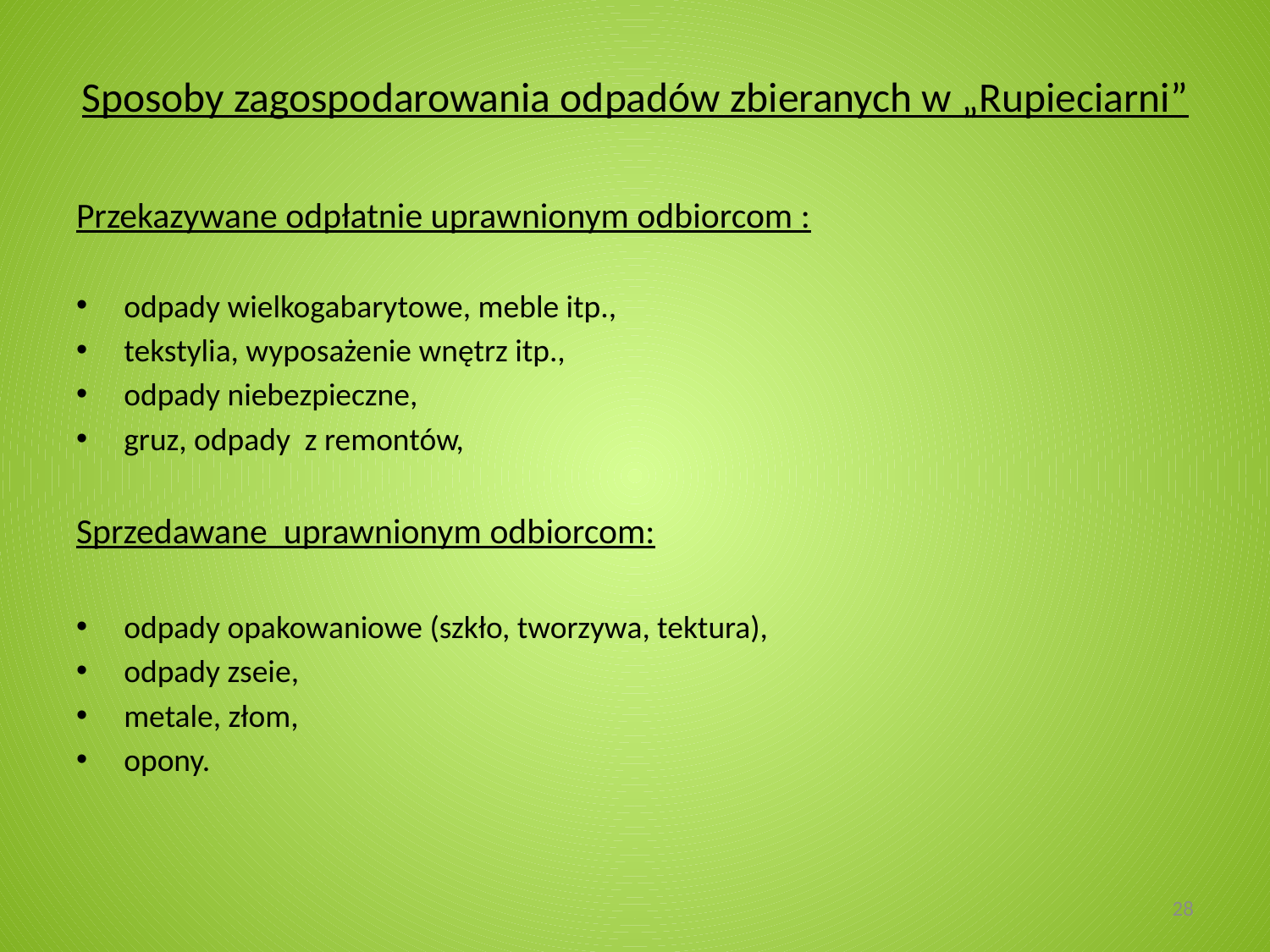

# Sposoby zagospodarowania odpadów zbieranych w „Rupieciarni”
Przekazywane odpłatnie uprawnionym odbiorcom :

odpady wielkogabarytowe, meble itp.,
tekstylia, wyposażenie wnętrz itp.,
odpady niebezpieczne,
gruz, odpady  z remontów,

Sprzedawane  uprawnionym odbiorcom:

odpady opakowaniowe (szkło, tworzywa, tektura),
odpady zseie,
metale, złom,
opony.
28